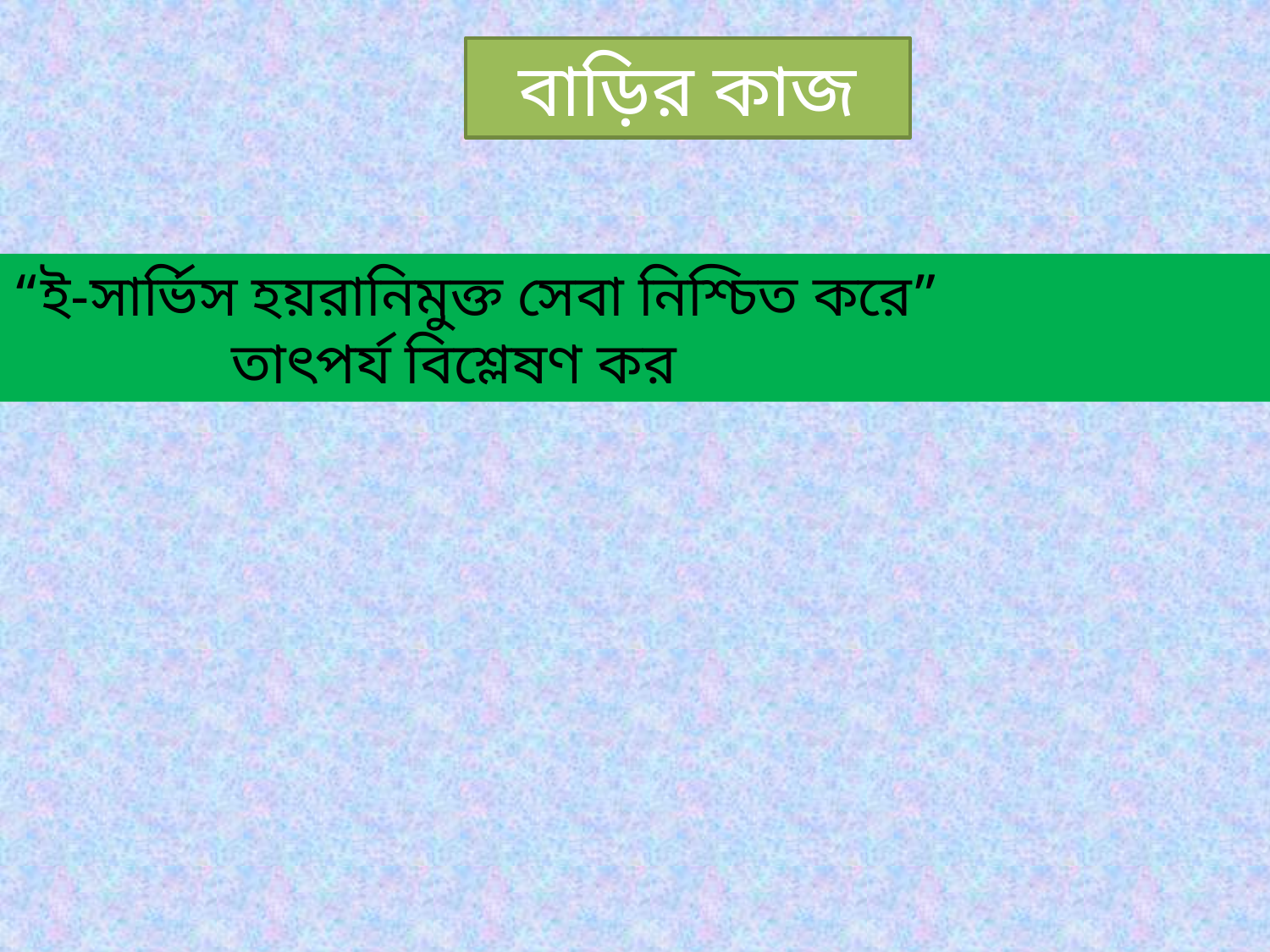

# বাড়ির কাজ
“ই-সার্ভিস হয়রানিমুক্ত সেবা নিশ্চিত করে”
               তাৎপর্য বিশ্লেষণ কর